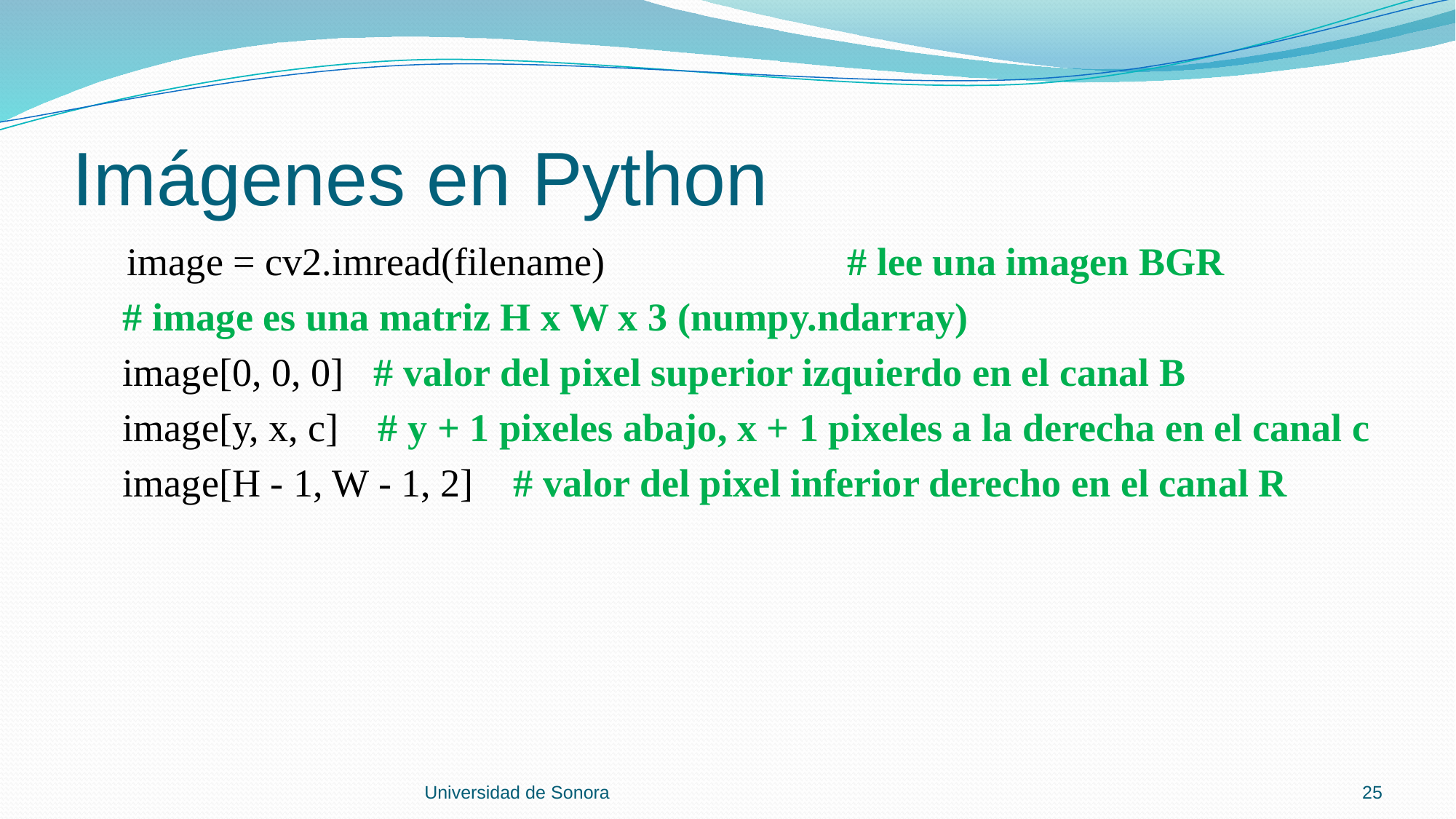

# Imágenes en Python
    image = cv2.imread(filename)   		# lee una imagen BGR
    # image es una matriz H x W x 3 (numpy.ndarray)
    image[0, 0, 0]   # valor del pixel superior izquierdo en el canal B
    image[y, x, c]    # y + 1 pixeles abajo, x + 1 pixeles a la derecha en el canal c
    image[H - 1, W - 1, 2]    # valor del pixel inferior derecho en el canal R

Universidad de Sonora
25